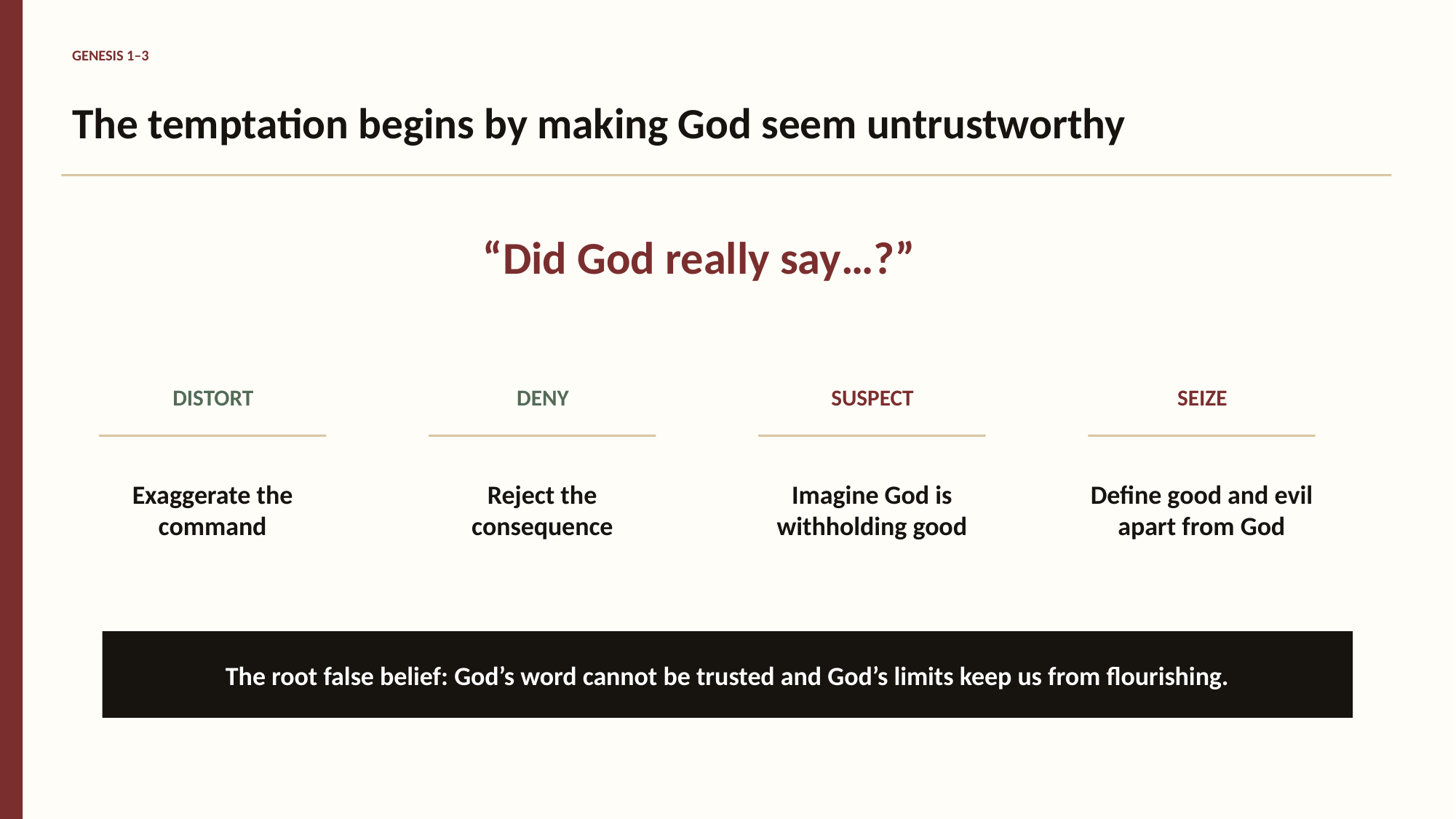

GENESIS 1–3
The temptation begins by making God seem untrustworthy

“Did God really say…?”
DISTORT
DENY
SUSPECT
SEIZE

Exaggerate the command
Reject the consequence
Imagine God is withholding good
Define good and evil apart from God

The root false belief: God’s word cannot be trusted and God’s limits keep us from flourishing.